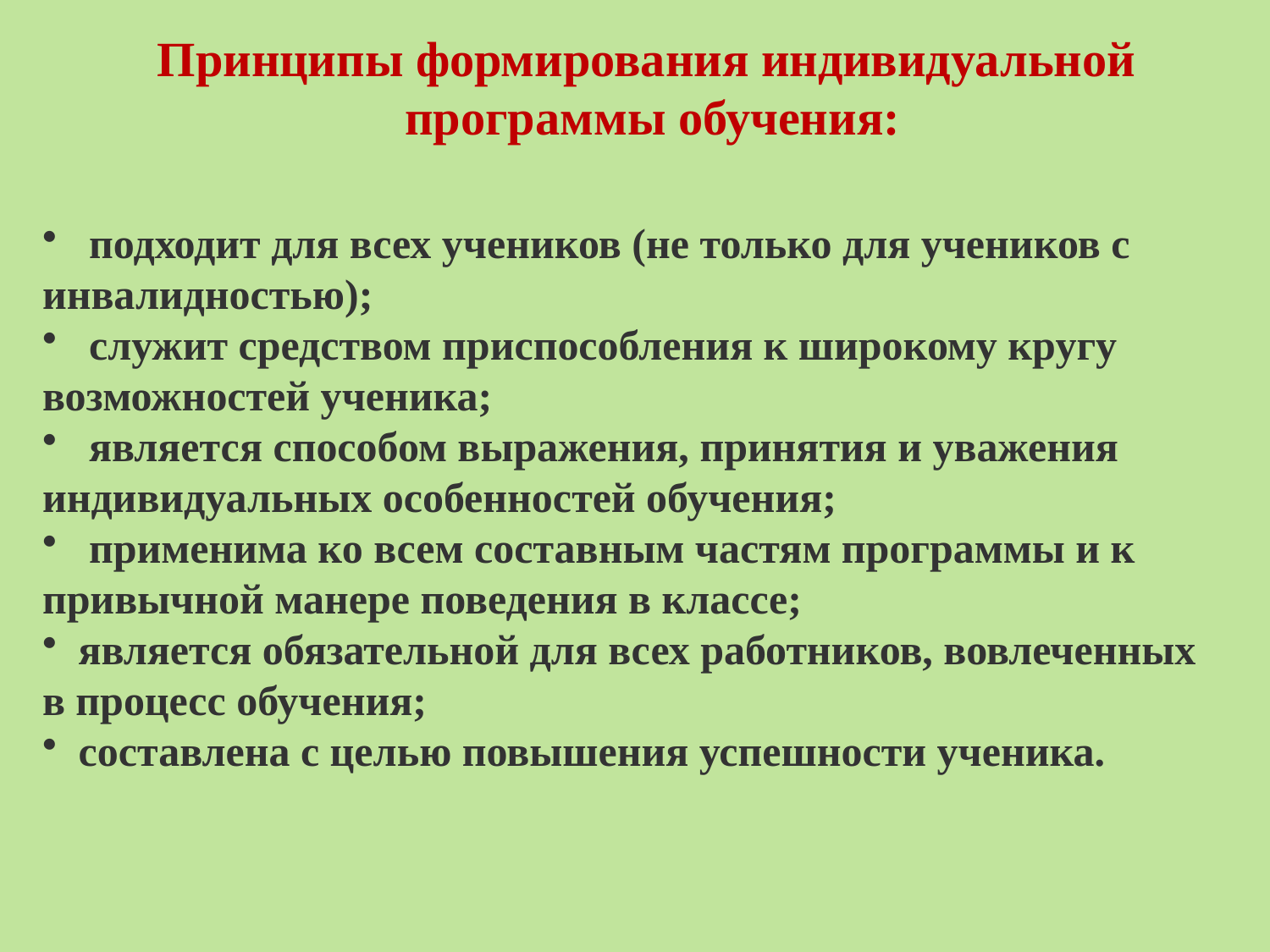

Принципы формирования индивидуальной
программы обучения:

   подходит для всех учеников (не только для учеников с инвалидностью);
   служит средством приспособления к широкому кругу возможностей ученика;
   является способом выражения, принятия и уважения индивидуальных особенностей обучения;
   применима ко всем составным частям программы и к привычной манере поведения в классе;
  является обязательной для всех работников, вовлеченных в процесс обучения;
  составлена с целью повышения успешности ученика.